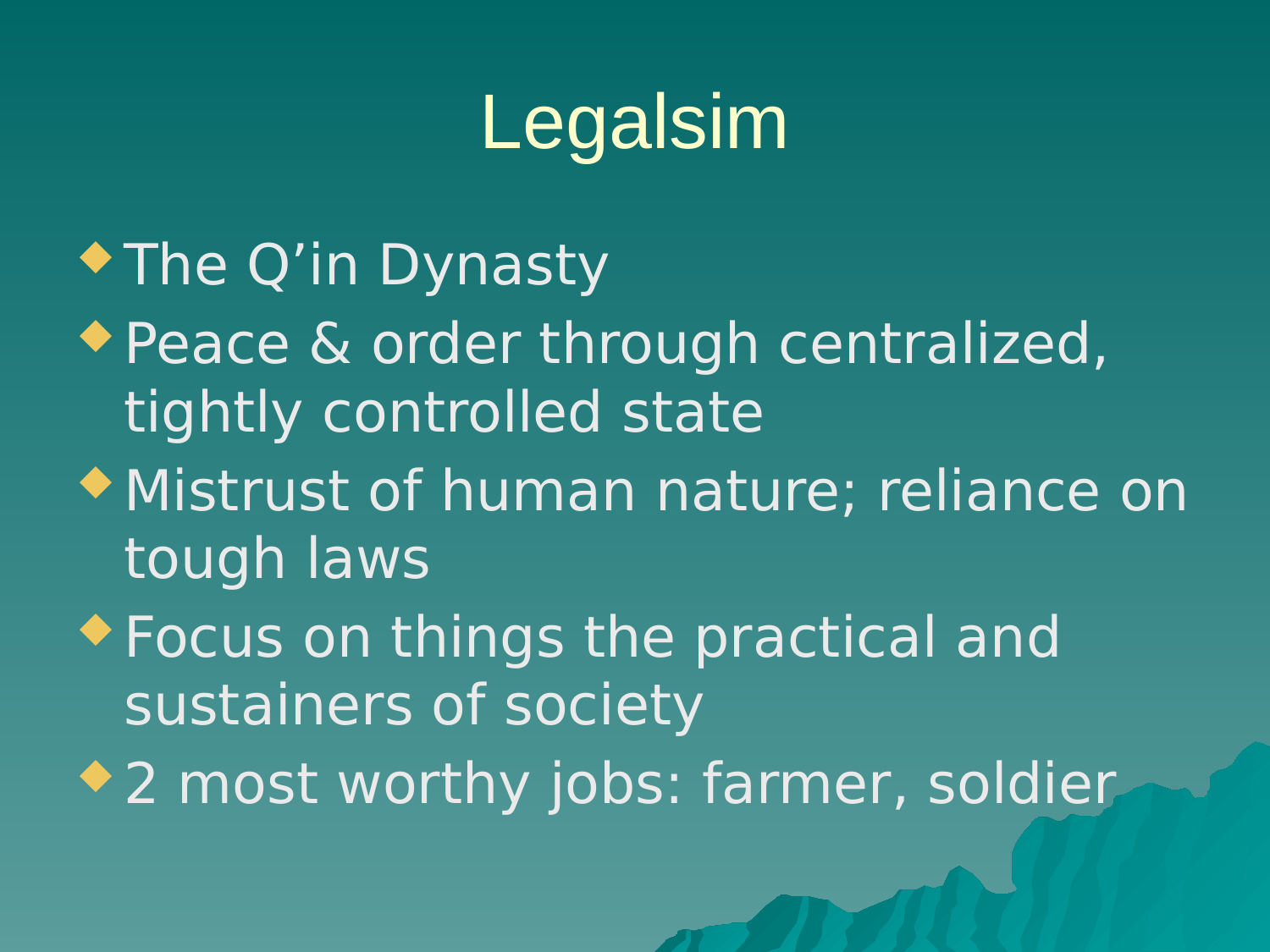

# Legalsim
The Q’in Dynasty
Peace & order through centralized, tightly controlled state
Mistrust of human nature; reliance on tough laws
Focus on things the practical and sustainers of society
2 most worthy jobs: farmer, soldier